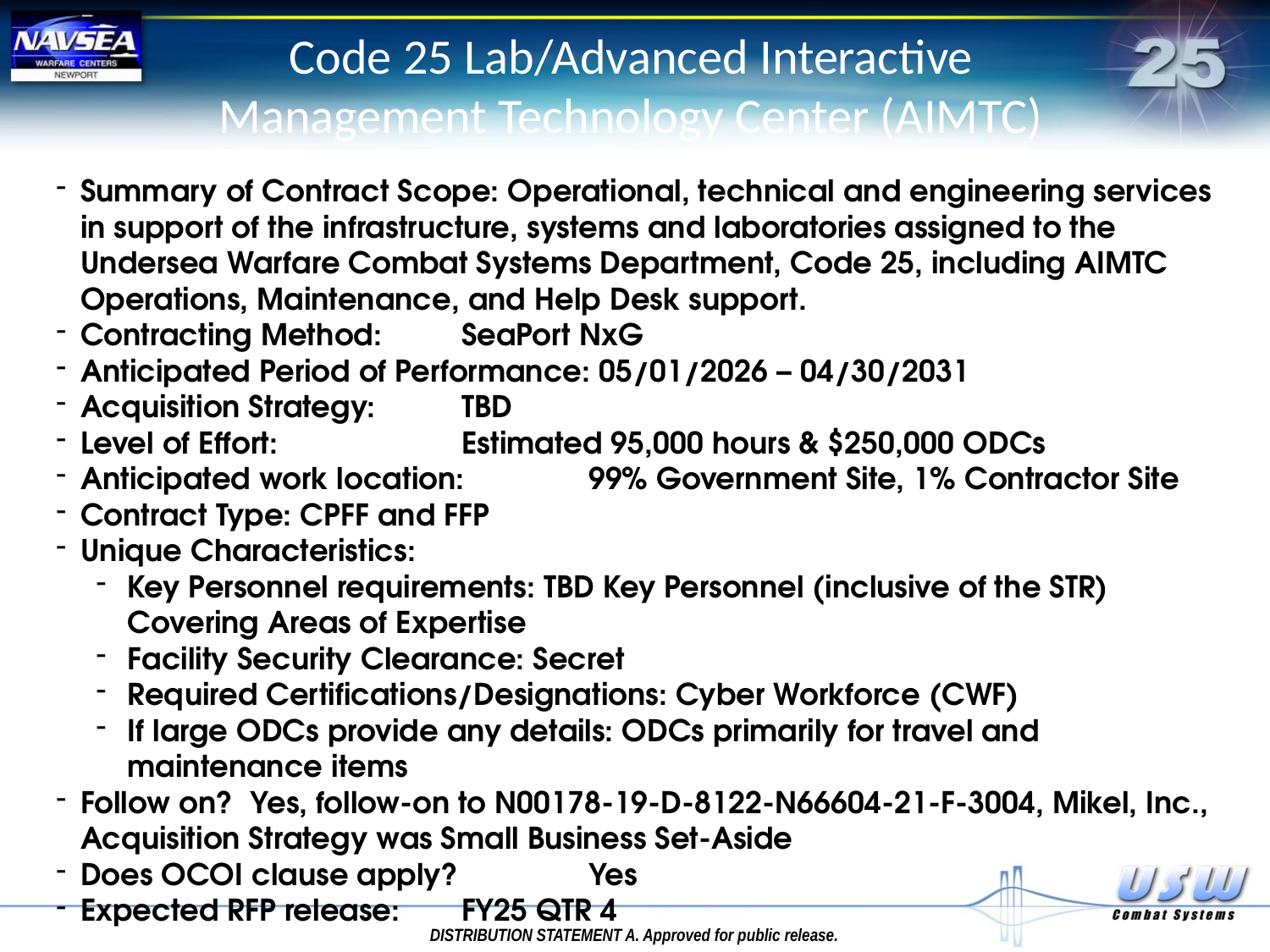

Code 25 Lab/Advanced Interactive Management Technology Center (AIMTC) Support
Summary of Contract Scope: Operational, technical and engineering services in support of the infrastructure, systems and laboratories assigned to the Undersea Warfare Combat Systems Department, Code 25, including AIMTC Operations, Maintenance, and Help Desk support.
Contracting Method: 	SeaPort NxG
Anticipated Period of Performance: 05/01/2026 – 04/30/2031
Acquisition Strategy: 	TBD
Level of Effort: 		Estimated 95,000 hours & $250,000 ODCs
Anticipated work location: 	99% Government Site, 1% Contractor Site
Contract Type: CPFF and FFP
Unique Characteristics:
Key Personnel requirements: TBD Key Personnel (inclusive of the STR) Covering Areas of Expertise
Facility Security Clearance: Secret
Required Certifications/Designations: Cyber Workforce (CWF)
If large ODCs provide any details: ODCs primarily for travel and maintenance items
Follow on?  Yes, follow-on to N00178-19-D-8122-N66604-21-F-3004, Mikel, Inc., Acquisition Strategy was Small Business Set-Aside
Does OCOI clause apply? 	Yes
Expected RFP release: 	FY25 QTR 4
DISTRIBUTION STATEMENT A. Approved for public release.